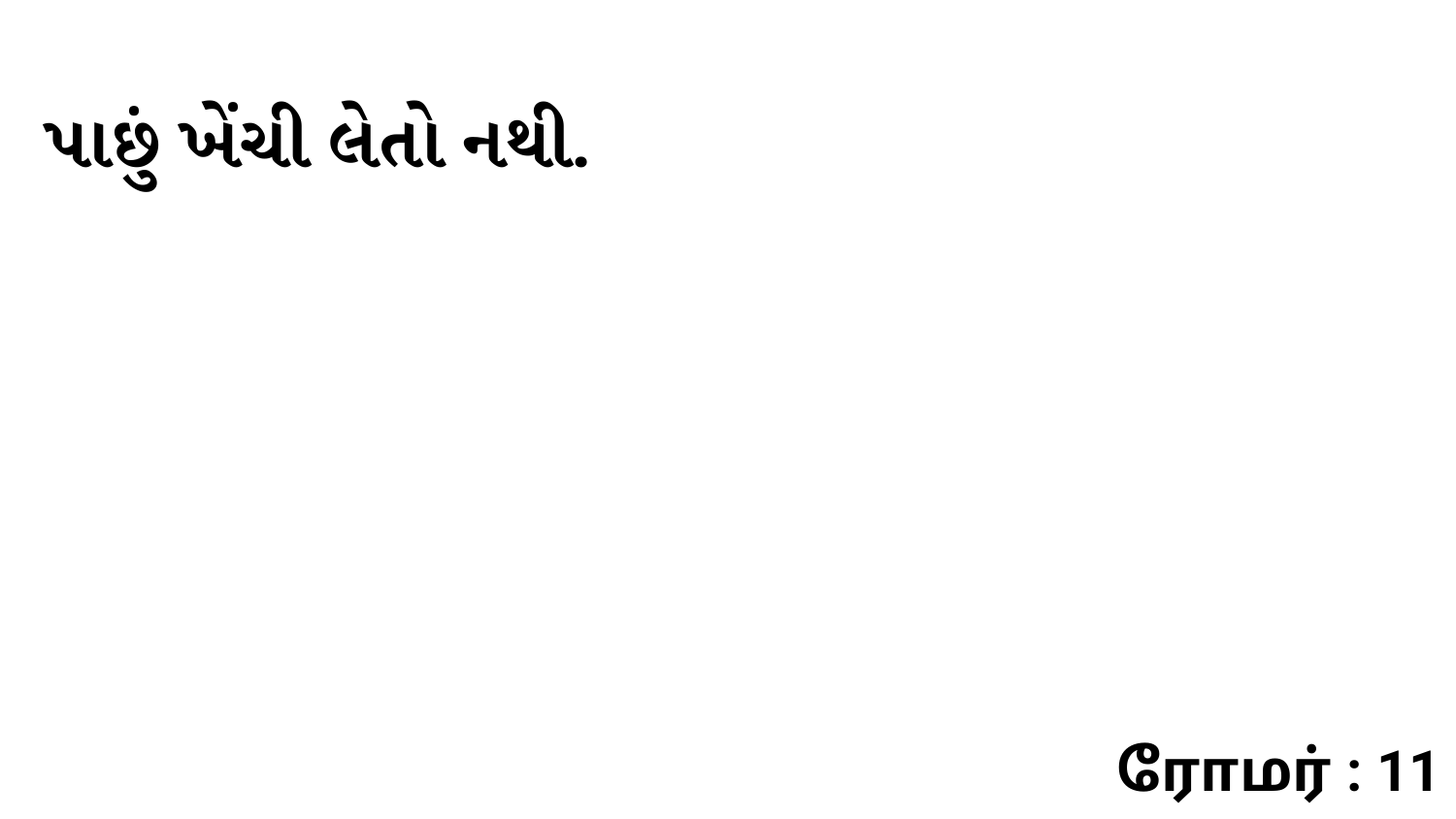

પાછું ખેંચી લેતો નથી.
ரோமர் : 11